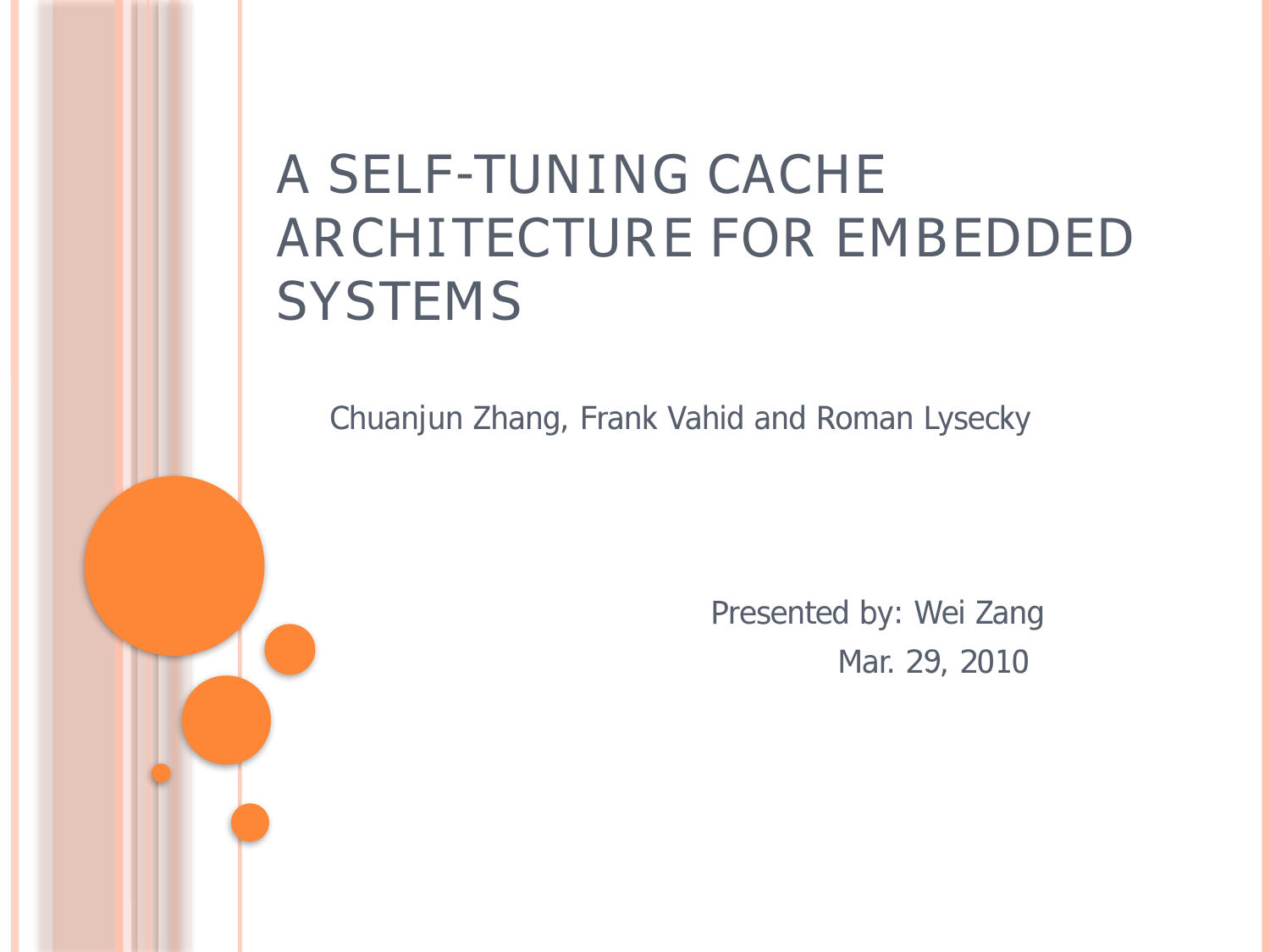

# A Self-Tuning Cache architecture for Embedded Systems
Chuanjun Zhang, Frank Vahid and Roman Lysecky

            			Presented by: Wei Zang
				Mar. 29, 2010